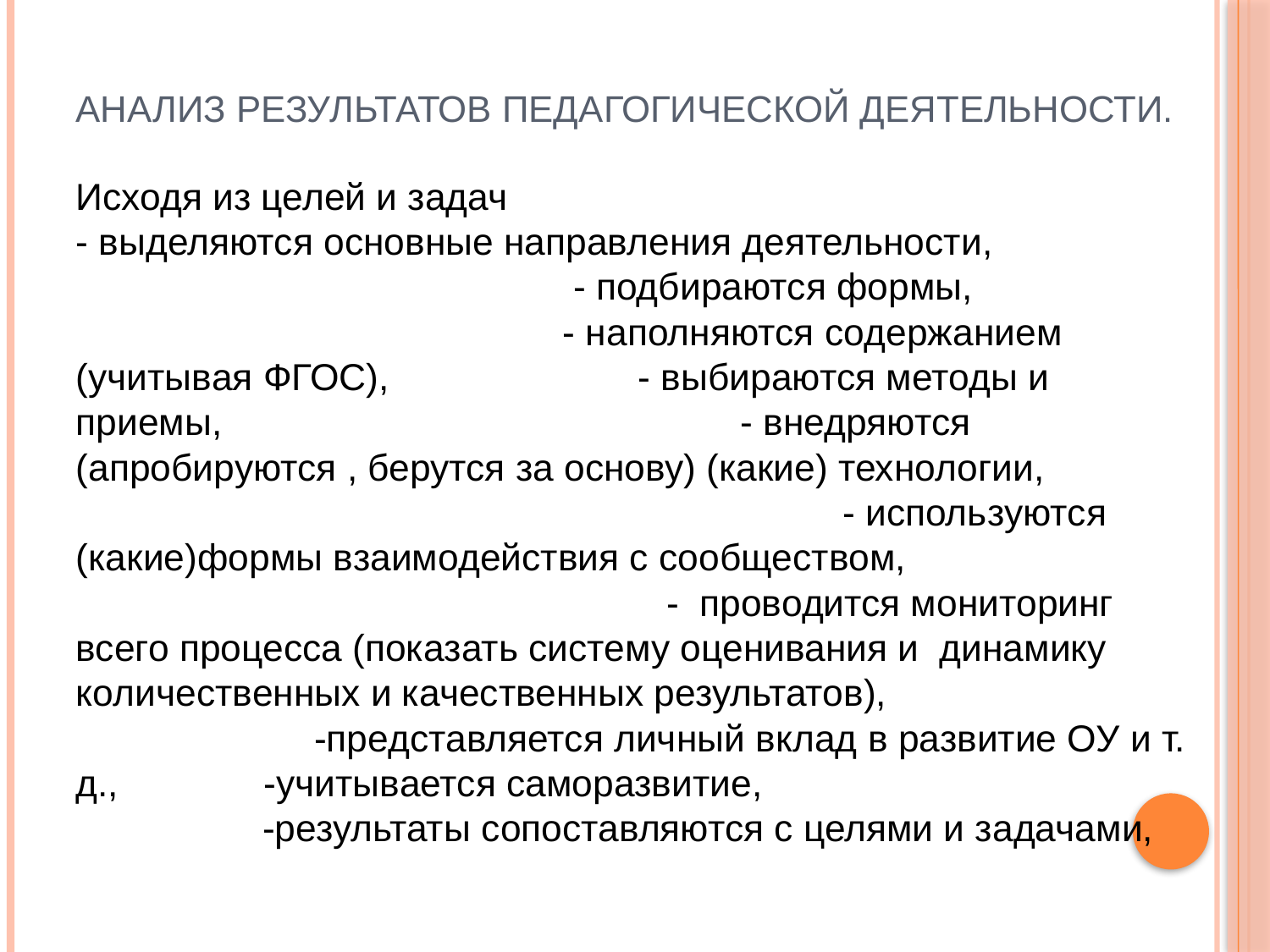

# Анализ результатов педагогической деятельности.
Исходя из целей и задач                                                                  - выделяются основные направления деятельности,                                                                    - подбираются формы,                                                                     - наполняются содержанием (учитывая ФГОС),                        - выбираются методы и приемы,                                                  - внедряются (апробируются , берутся за основу) (какие) технологии,                                                                                         - используются (какие)формы взаимодействия с сообществом,                                                                                     -  проводится мониторинг всего процесса (показать систему оценивания и  динамику  количественных и качественных результатов),                                                     -представляется личный вклад в развитие ОУ и т. д.,              -учитывается саморазвитие,                                                            -результаты сопоставляются с целями и задачами,